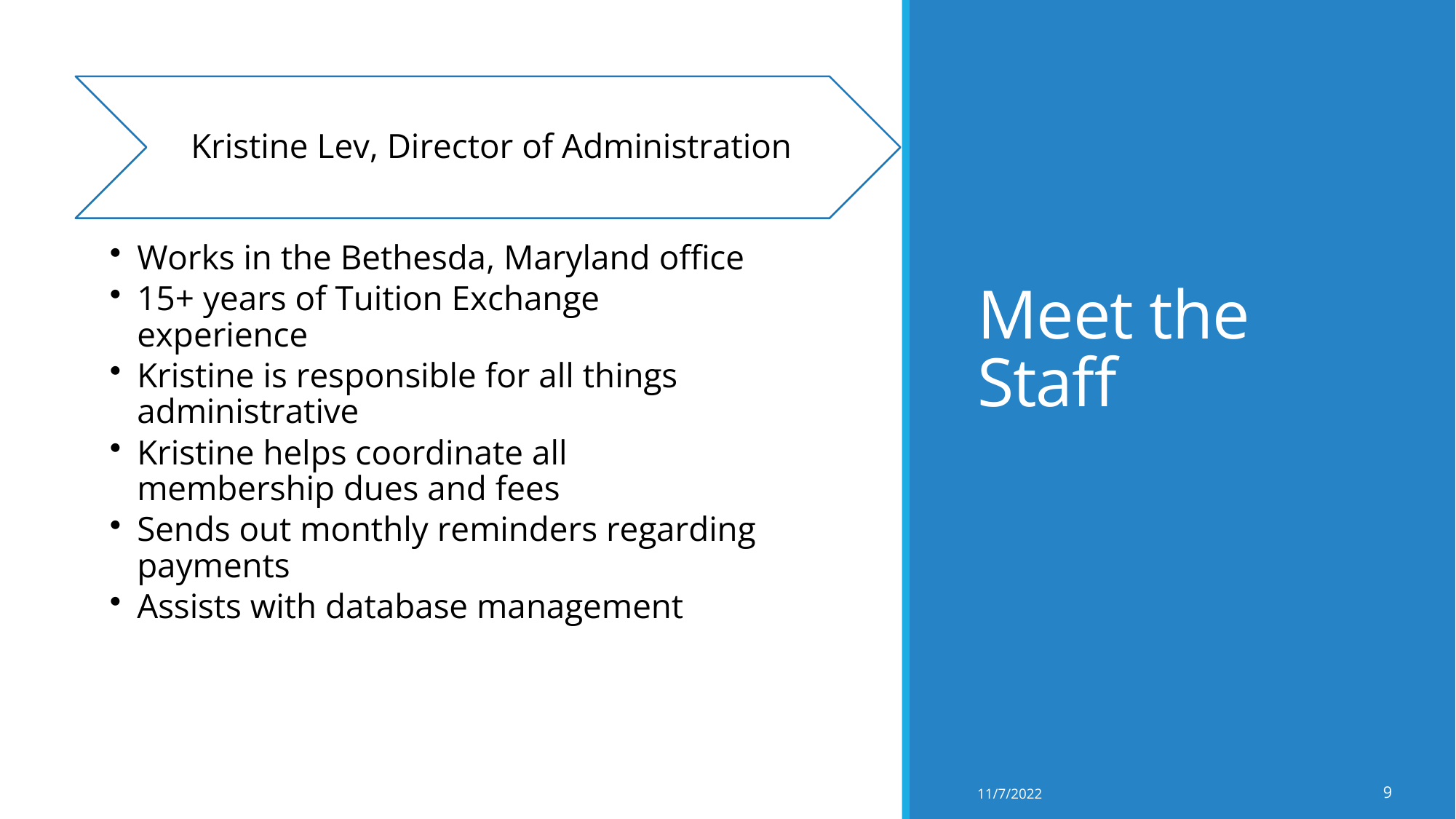

Kristine Lev, Director of Administration
Works in the Bethesda, Maryland office
15+ years of Tuition Exchange experience
Kristine is responsible for all things administrative
Kristine helps coordinate all membership dues and fees
Sends out monthly reminders regarding payments
Assists with database management
# Meet the Staff

11/7/2022
9